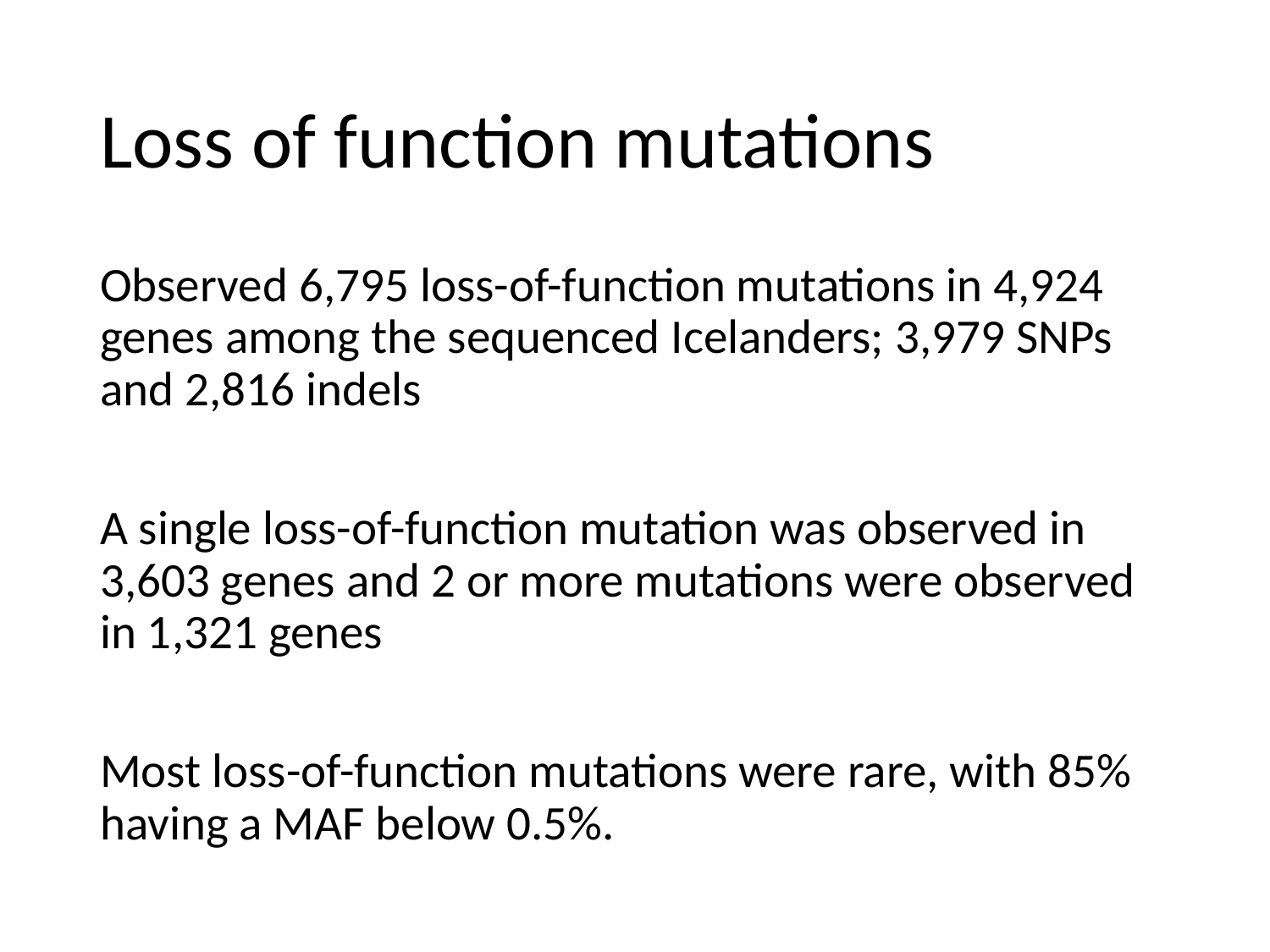

# Loss of function mutations
Observed 6,795 loss-of-function mutations in 4,924 genes among the sequenced Icelanders; 3,979 SNPs and 2,816 indels

A single loss-of-function mutation was observed in 3,603 genes and 2 or more mutations were observed in 1,321 genes

Most loss-of-function mutations were rare, with 85% having a MAF below 0.5%.